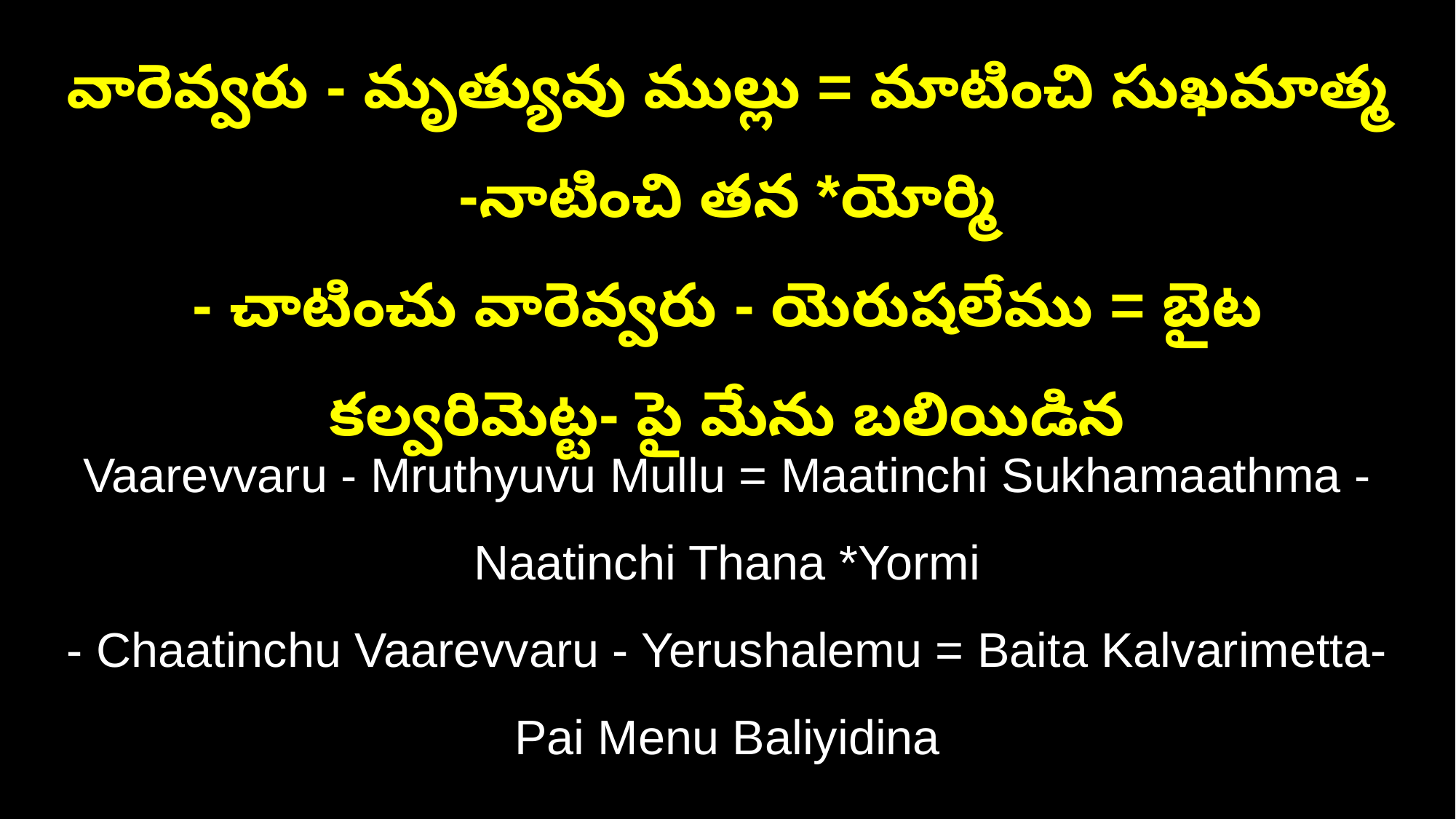

వారెవ్వరు - మృత్యువు ముల్లు = మాటించి సుఖమాత్మ -నాటించి తన *యోర్మి
- చాటించు వారెవ్వరు - యెరుషలేము = బైట కల్వరిమెట్ట- పై మేను బలియిడిన
Vaarevvaru - Mruthyuvu Mullu = Maatinchi Sukhamaathma -Naatinchi Thana *Yormi
- Chaatinchu Vaarevvaru - Yerushalemu = Baita Kalvarimetta- Pai Menu Baliyidina